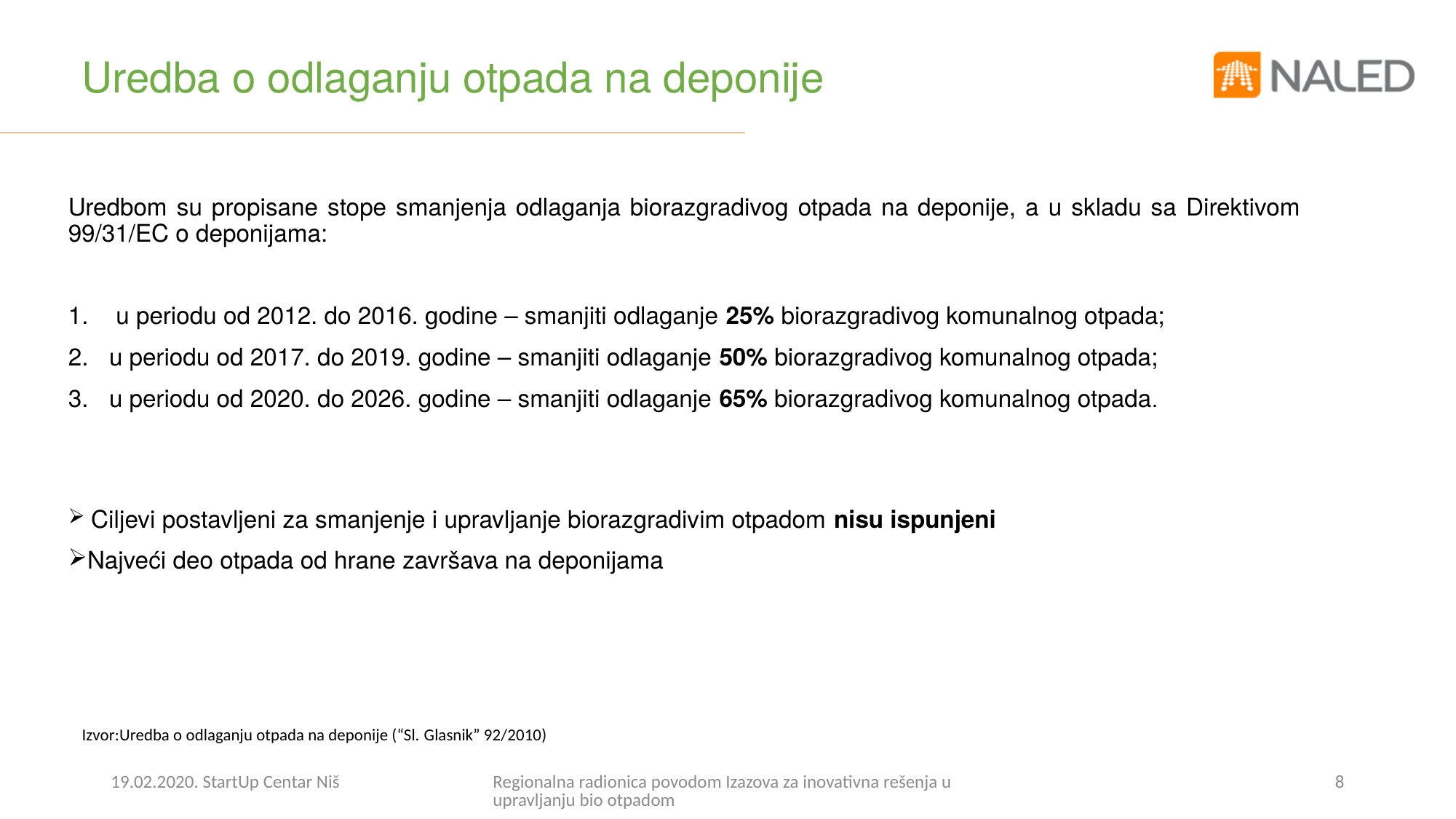

# Uredba o odlaganju otpada na deponije
Uredbom su propisane stope smanjenja odlaganja biorazgradivog otpada na deponije, a u skladu sa Direktivom 99/31/EC o deponijama:

 u periodu od 2012. do 2016. godine – smanjiti odlaganje 25% biorazgradivog komunalnog otpada;
u periodu od 2017. do 2019. godine – smanjiti odlaganje 50% biorazgradivog komunalnog otpada;
u periodu od 2020. do 2026. godine – smanjiti odlaganje 65% biorazgradivog komunalnog otpada.

 Ciljevi postavljeni za smanjenje i upravljanje biorazgradivim otpadom nisu ispunjeni
Najveći deo otpada od hrane završava na deponijama

Izvor:Uredba o odlaganju otpada na deponije (“Sl. Glasnik” 92/2010)
19.02.2020. StartUp Centar Niš
Regionalna radionica povodom Izazova za inovativna rešenja u upravljanju bio otpadom
8